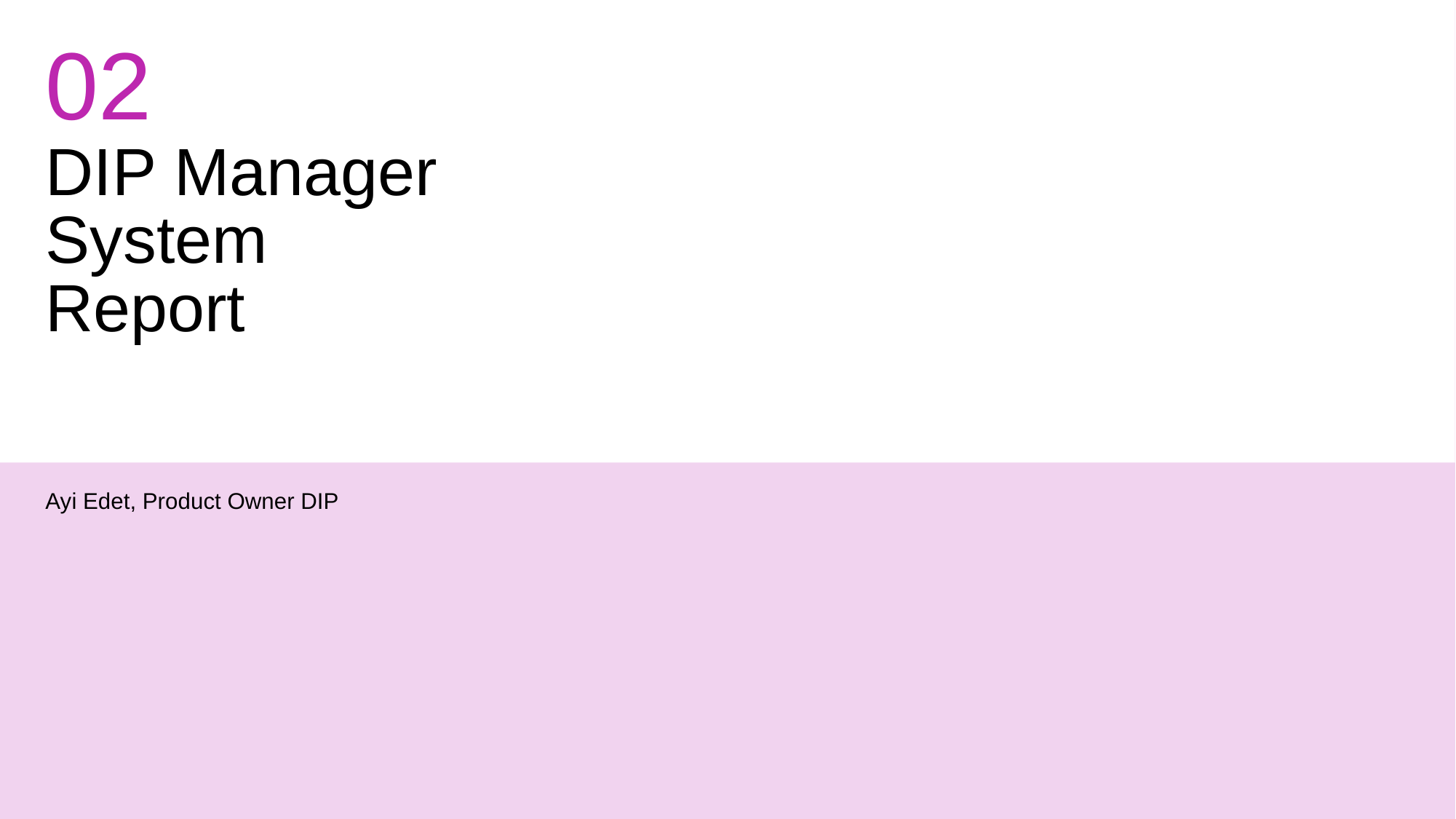

02
# DIP Manager System  Report
Ayi Edet, Product Owner DIP